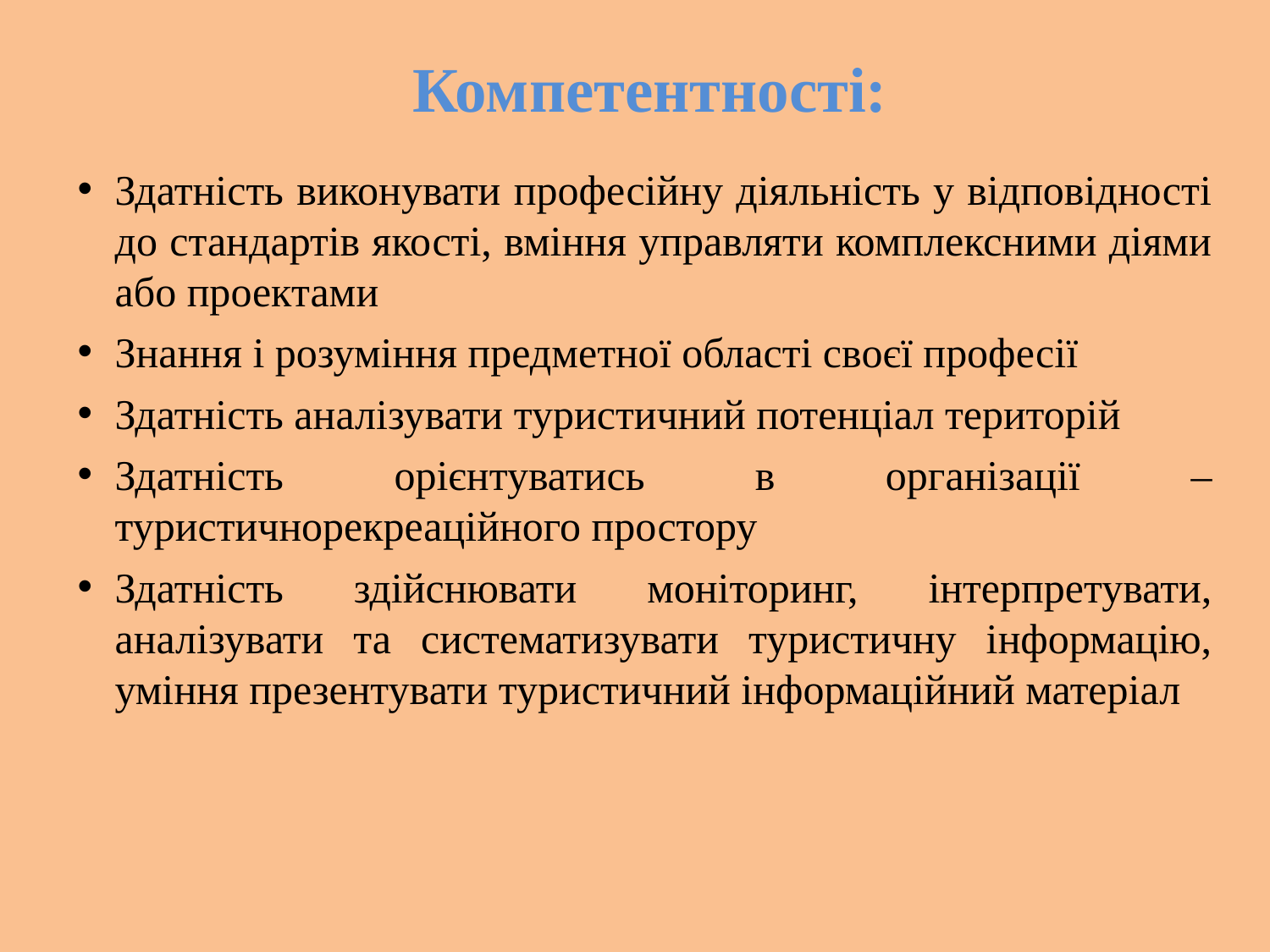

# Компетентності:
Здатність виконувати професійну діяльність у відповідності до стандартів якості, вміння управляти комплексними діями або проектами
Знання і розуміння предметної області своєї професії
Здатність аналізувати туристичний потенціал територій
Здатність орієнтуватись в організації – туристичнорекреаційного простору
Здатність здійснювати моніторинг, інтерпретувати, аналізувати та систематизувати туристичну інформацію, уміння презентувати туристичний інформаційний матеріал